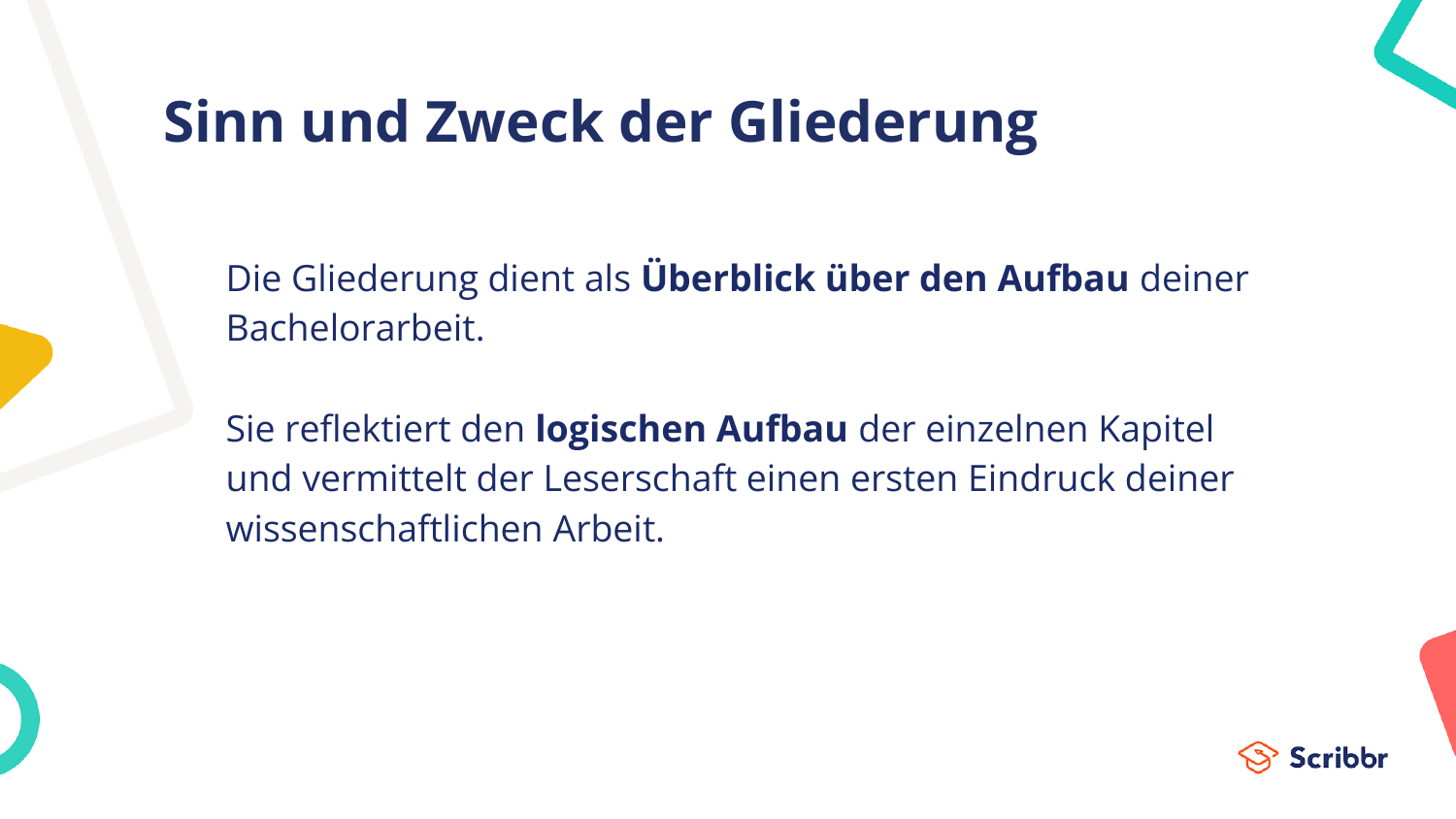

# Sinn und Zweck der Gliederung
Die Gliederung dient als Überblick über den Aufbau deiner Bachelorarbeit.
Sie reflektiert den logischen Aufbau der einzelnen Kapitel und vermittelt der Leserschaft einen ersten Eindruck deiner wissenschaftlichen Arbeit.